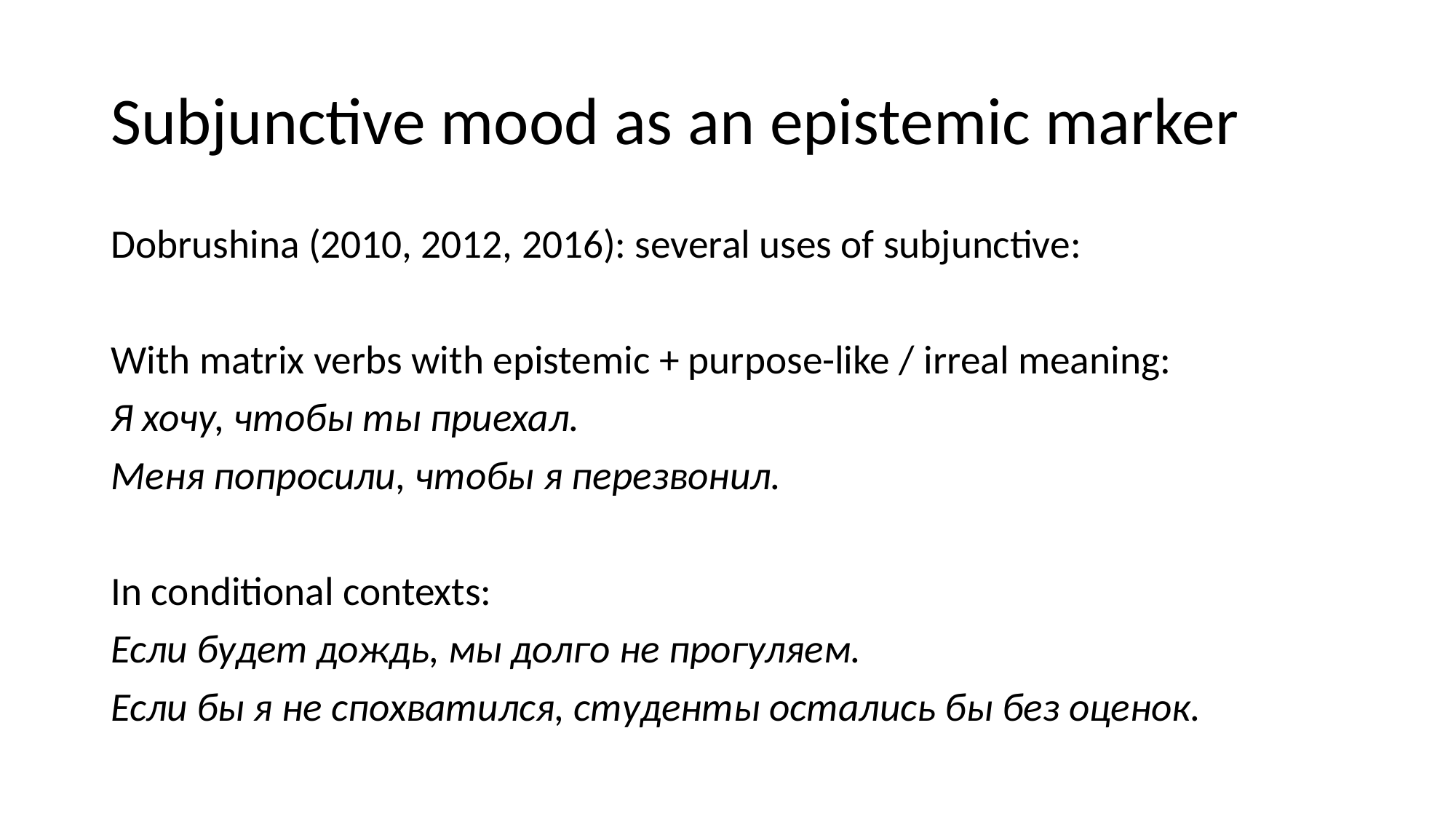

# Subjunctive mood as an epistemic marker
Dobrushina (2010, 2012, 2016): several uses of subjunctive:

With matrix verbs with epistemic + purpose-like / irreal meaning:
Я хочу, чтобы ты приехал.
Меня попросили, чтобы я перезвонил.

In conditional contexts:
Если будет дождь, мы долго не прогуляем.
Если бы я не спохватился, студенты остались бы без оценок.